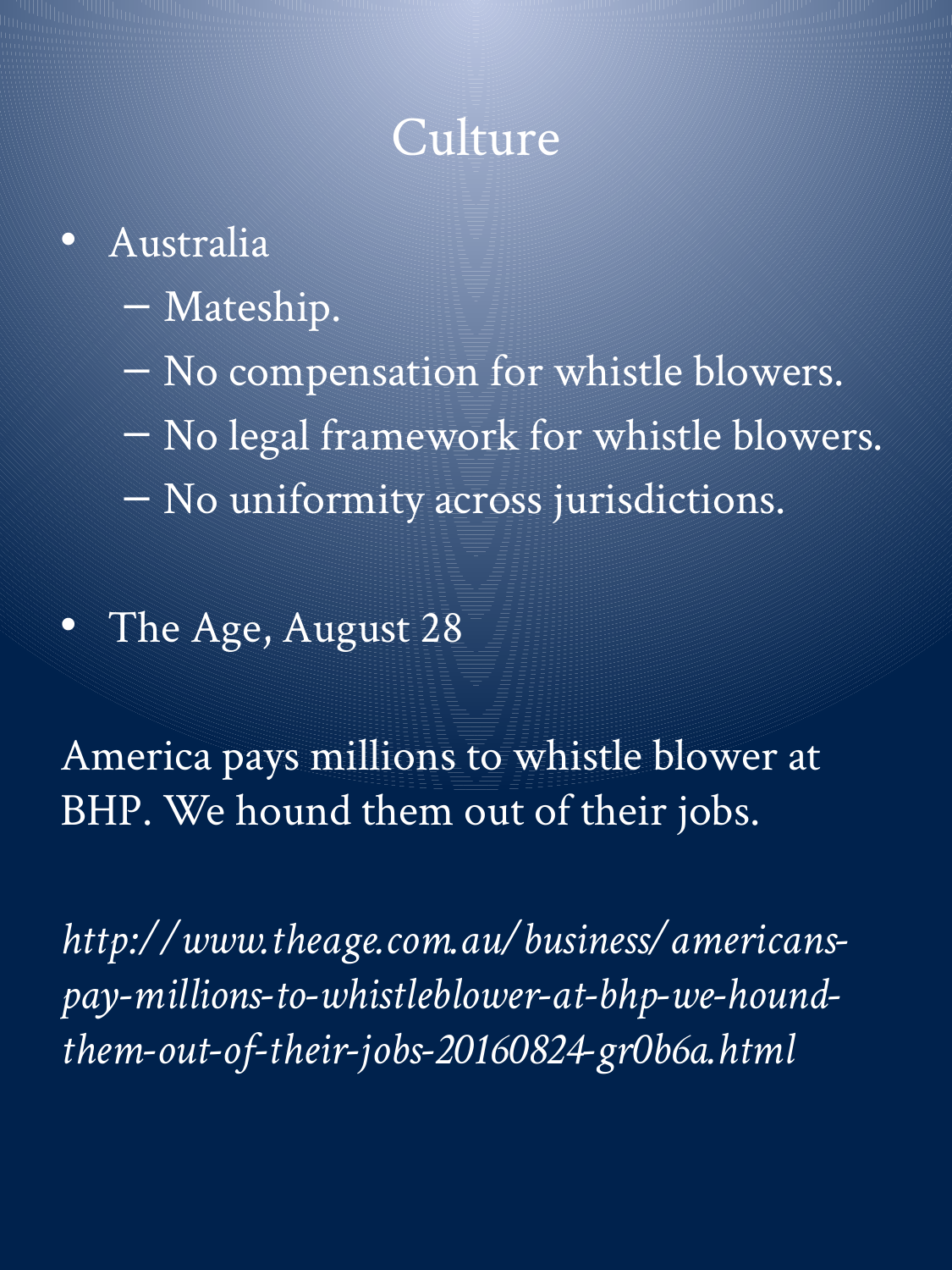

# Culture
Australia
Mateship.
No compensation for whistle blowers.
No legal framework for whistle blowers.
No uniformity across jurisdictions.

The Age, August 28

America pays millions to whistle blower at BHP. We hound them out of their jobs.

http://www.theage.com.au/business/americans-pay-millions-to-whistleblower-at-bhp-we-hound-them-out-of-their-jobs-20160824-gr0b6a.html